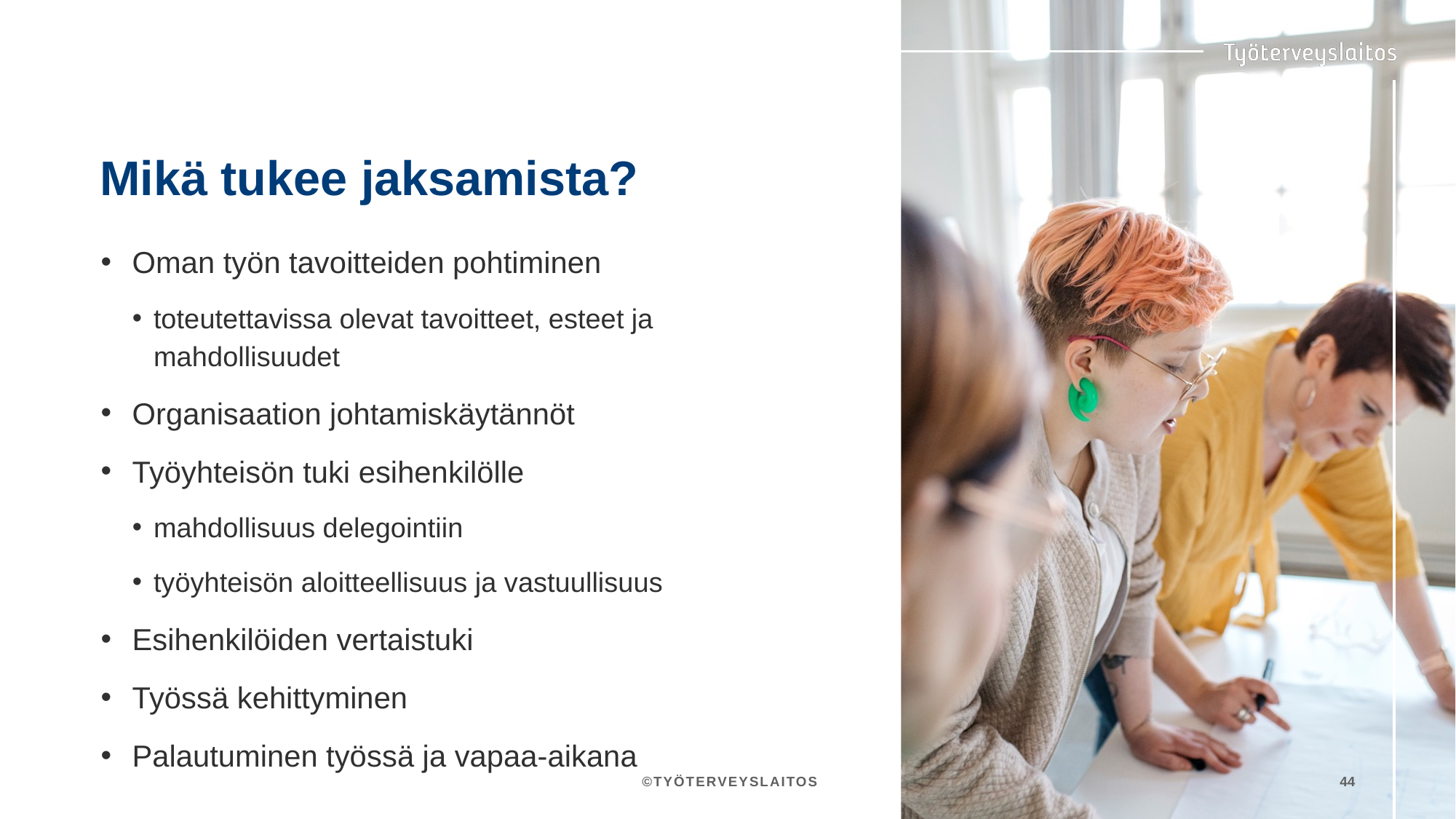

# Mikä tukee jaksamista?
Oman työn tavoitteiden pohtiminen
toteutettavissa olevat tavoitteet, esteet ja mahdollisuudet
Organisaation johtamiskäytännöt
Työyhteisön tuki esihenkilölle
mahdollisuus delegointiin
työyhteisön aloitteellisuus ja vastuullisuus
Esihenkilöiden vertaistuki
Työssä kehittyminen
Palautuminen työssä ja vapaa-aikana
©TYÖTERVEYSLAITOS
44